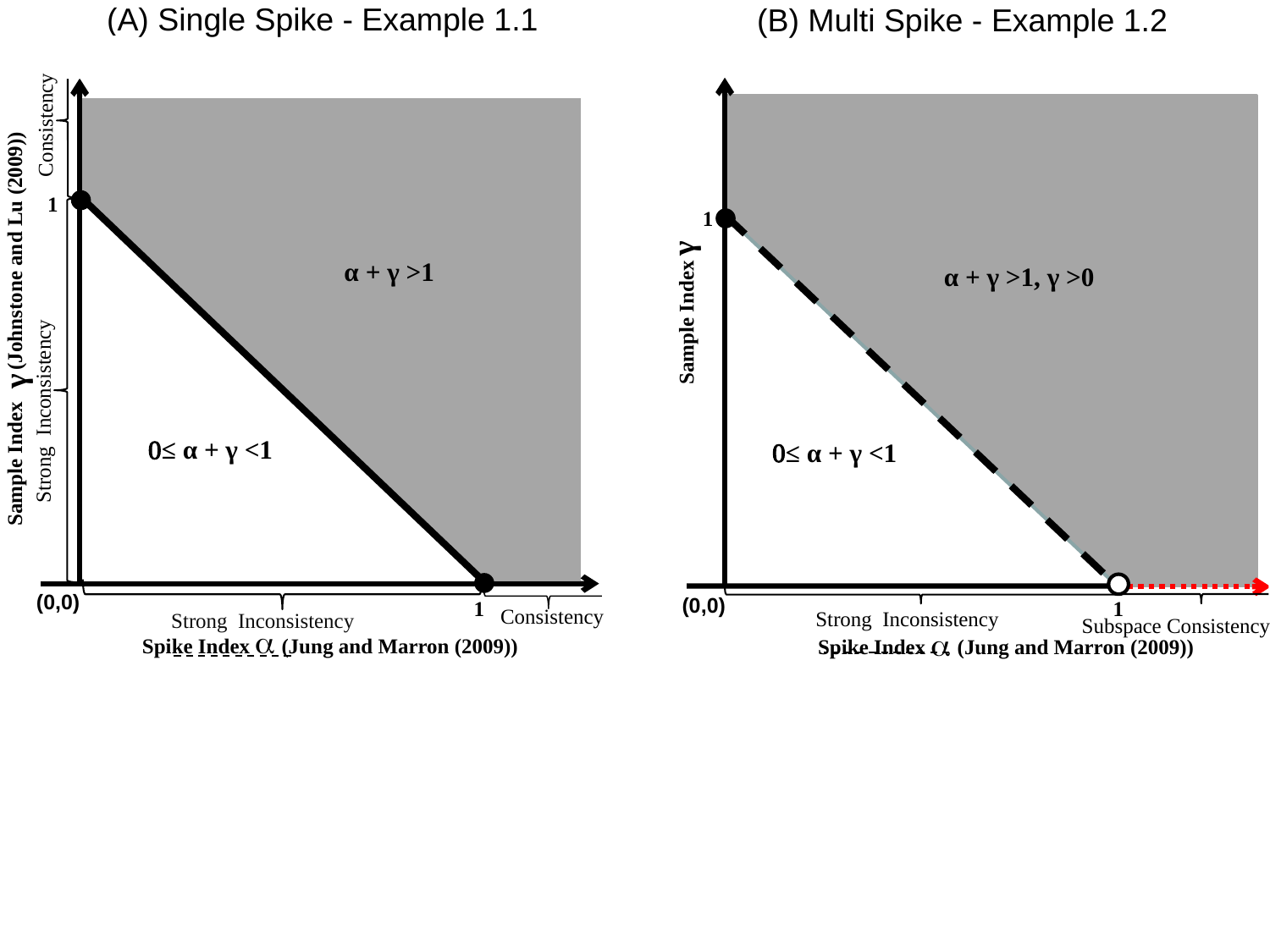

(A) Single Spike - Example 1.1
(B) Multi Spike - Example 1.2

1
α + γ >1

Sample Index      (Johnstone and Lu (2009))
0≤ α + γ <1

1
α
Spike Index      (Jung and Marron (2009))

γ
Consistency
Strong  Inconsistency
(0,0)
Consistency
Strong  Inconsistency

1
α + γ >1, γ >0

0≤ α + γ <1

1

(0,0)
Strong  Inconsistency
Subspace Consistency

γ
Sample Index

α
Spike Index      (Jung and Marron (2009))